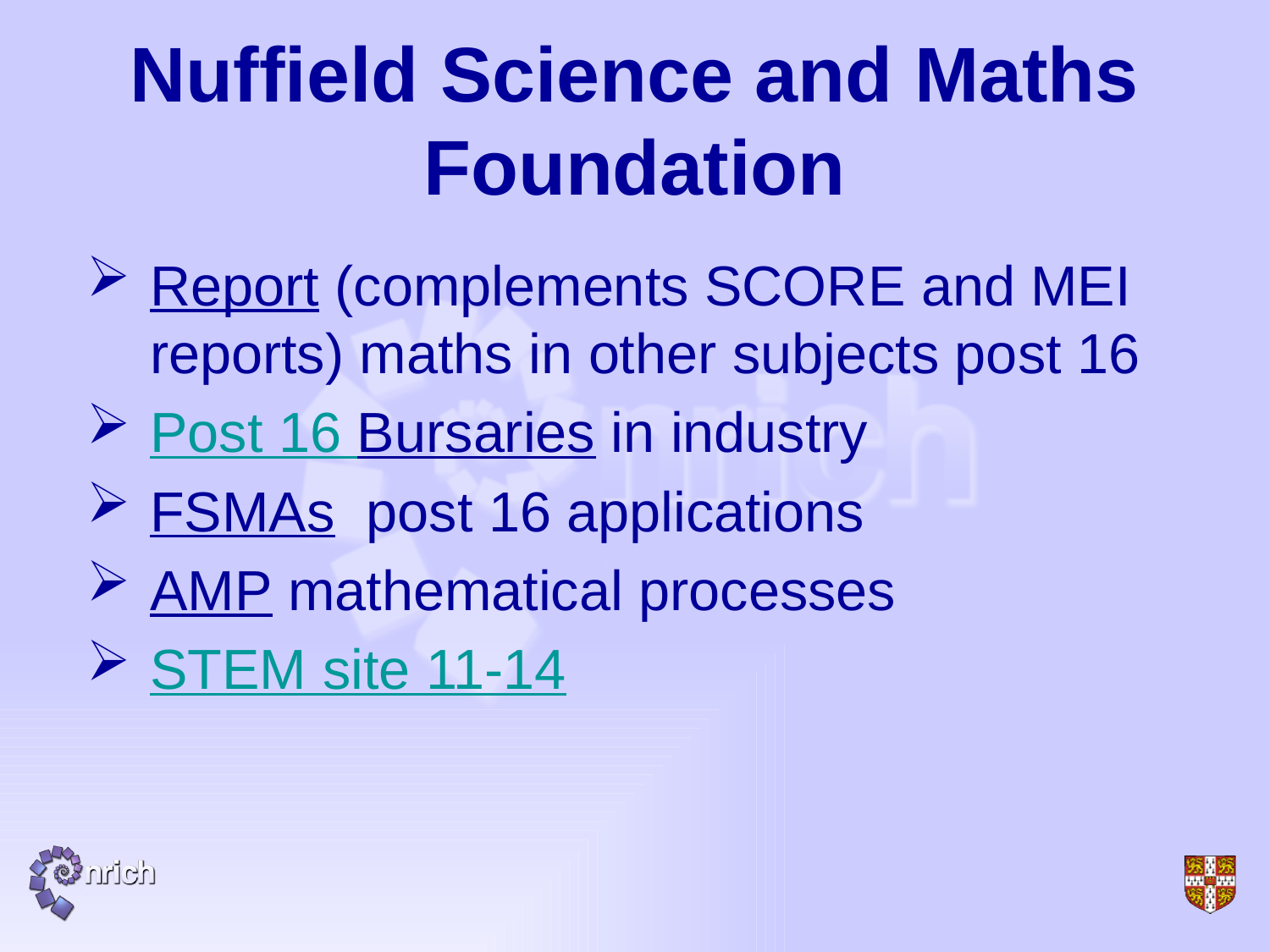

# Nuffield Science and Maths Foundation
Report (complements SCORE and MEI reports) maths in other subjects post 16
Post 16 Bursaries in industry
FSMAs  post 16 applications
AMP mathematical processes
STEM site 11-14